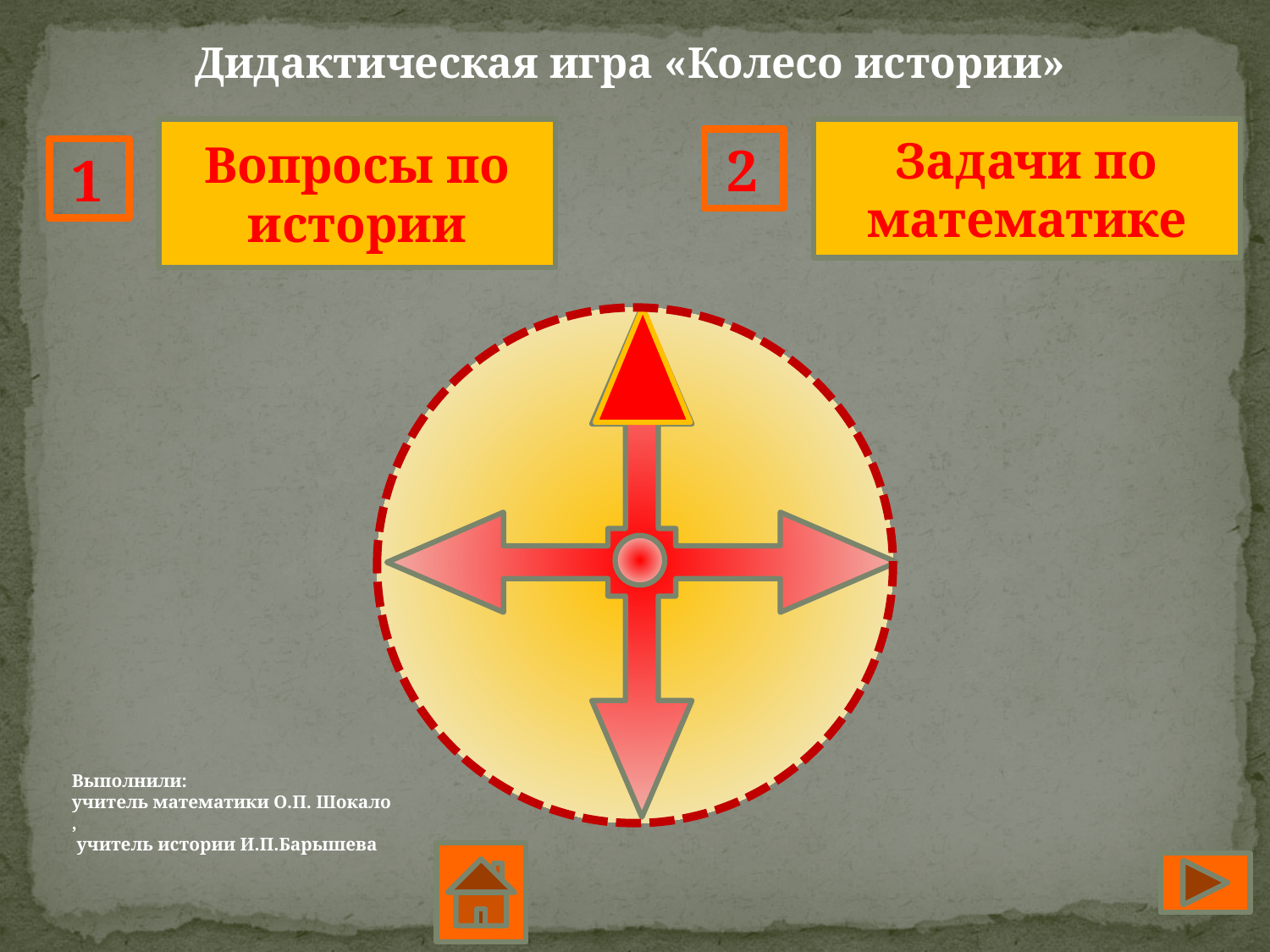

Дидактическая игра «Колесо истории»
Вопросы по истории
Задачи по математике

2

1

Выполнили:
учитель математики О.П. Шокало ,
 учитель истории И.П.Барышева